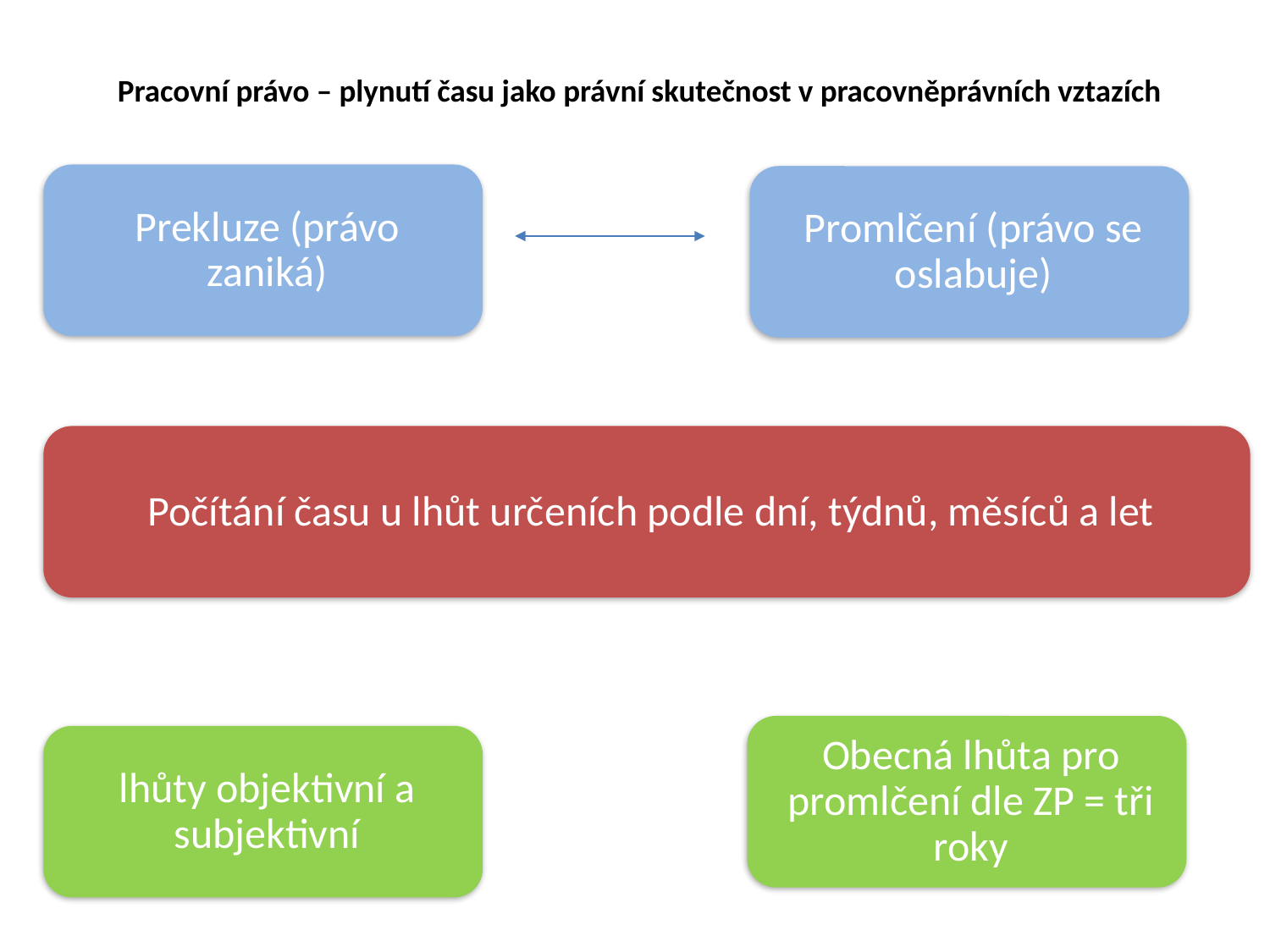

# Pracovní právo – plynutí času jako právní skutečnost v pracovněprávních vztazích
Promlčení (právo se oslabuje)
Prekluze (právo zaniká)
Počítání času u lhůt určeních podle dní, týdnů, měsíců a let
Obecná lhůta pro promlčení dle ZP = tři roky
lhůty objektivní a subjektivní